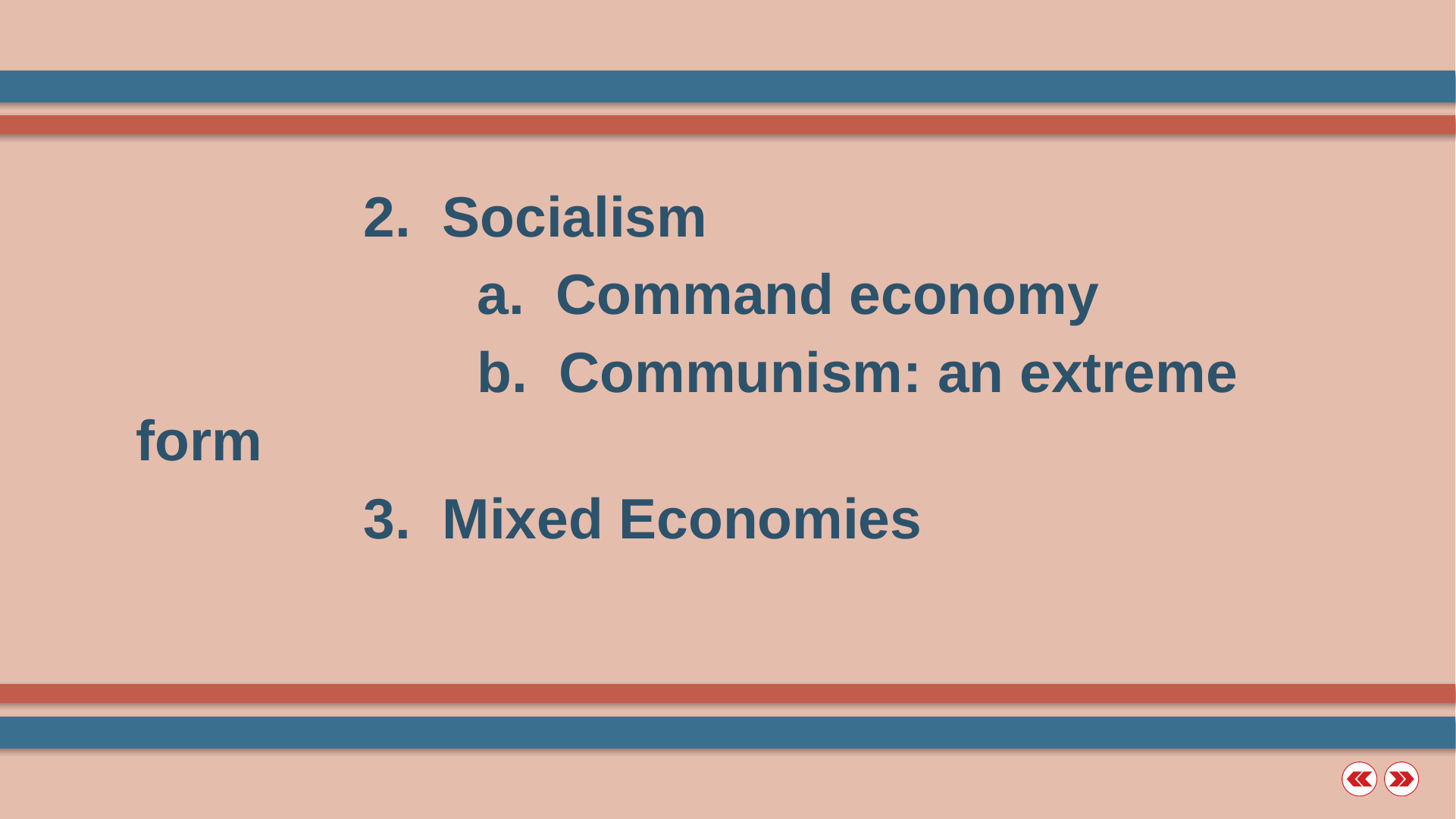

2.  Socialism
			a.  Command economy
			b.  Communism: an extreme form
		3.  Mixed Economies